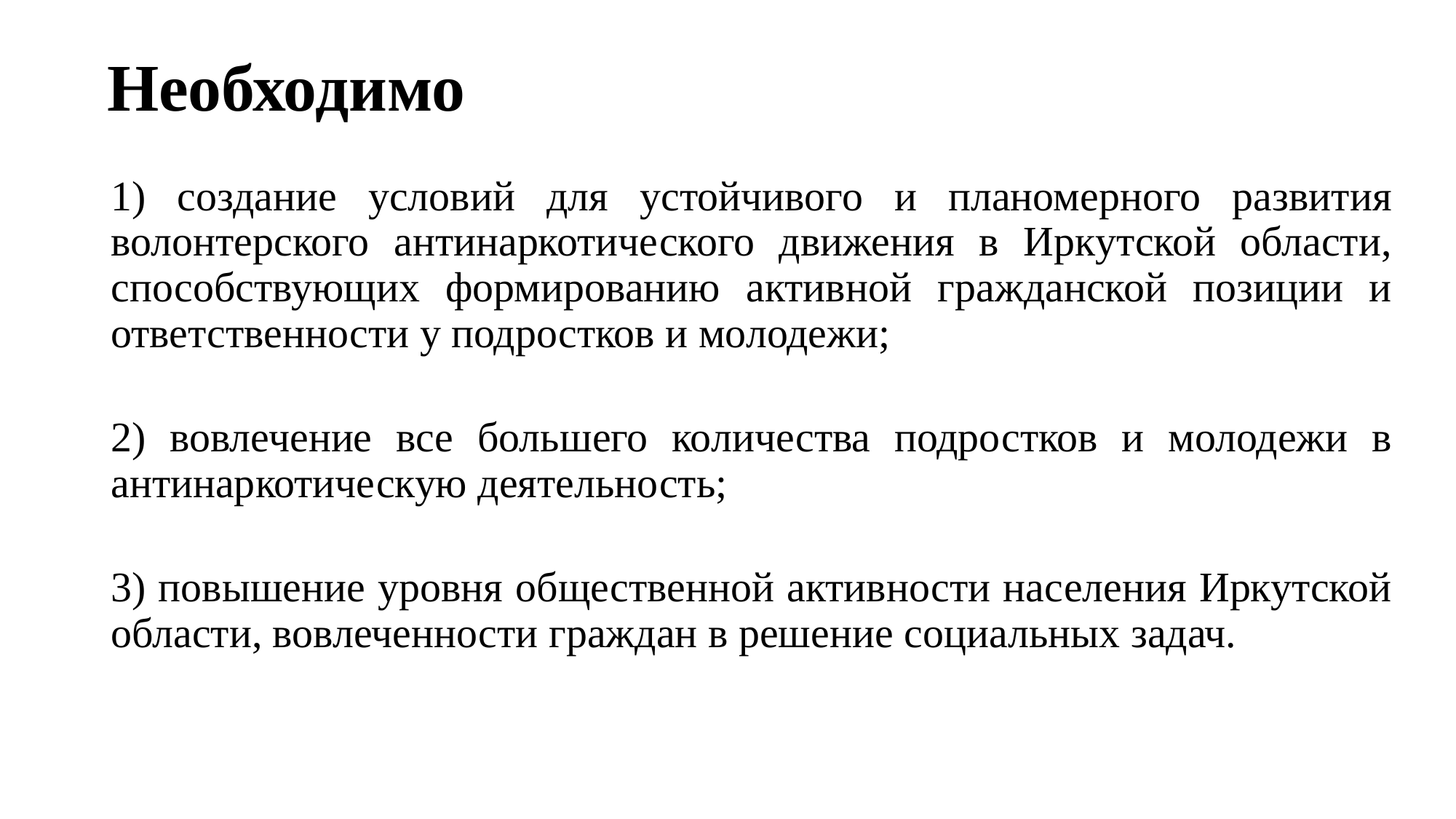

# Необходимо
1) создание условий для устойчивого и планомерного развития волонтерского антинаркотического движения в Иркутской области, способствующих формированию активной гражданской позиции и ответственности у подростков и молодежи;
2) вовлечение все большего количества подростков и молодежи в антинаркотическую деятельность;
3) повышение уровня общественной активности населения Иркутской области, вовлеченности граждан в решение социальных задач.